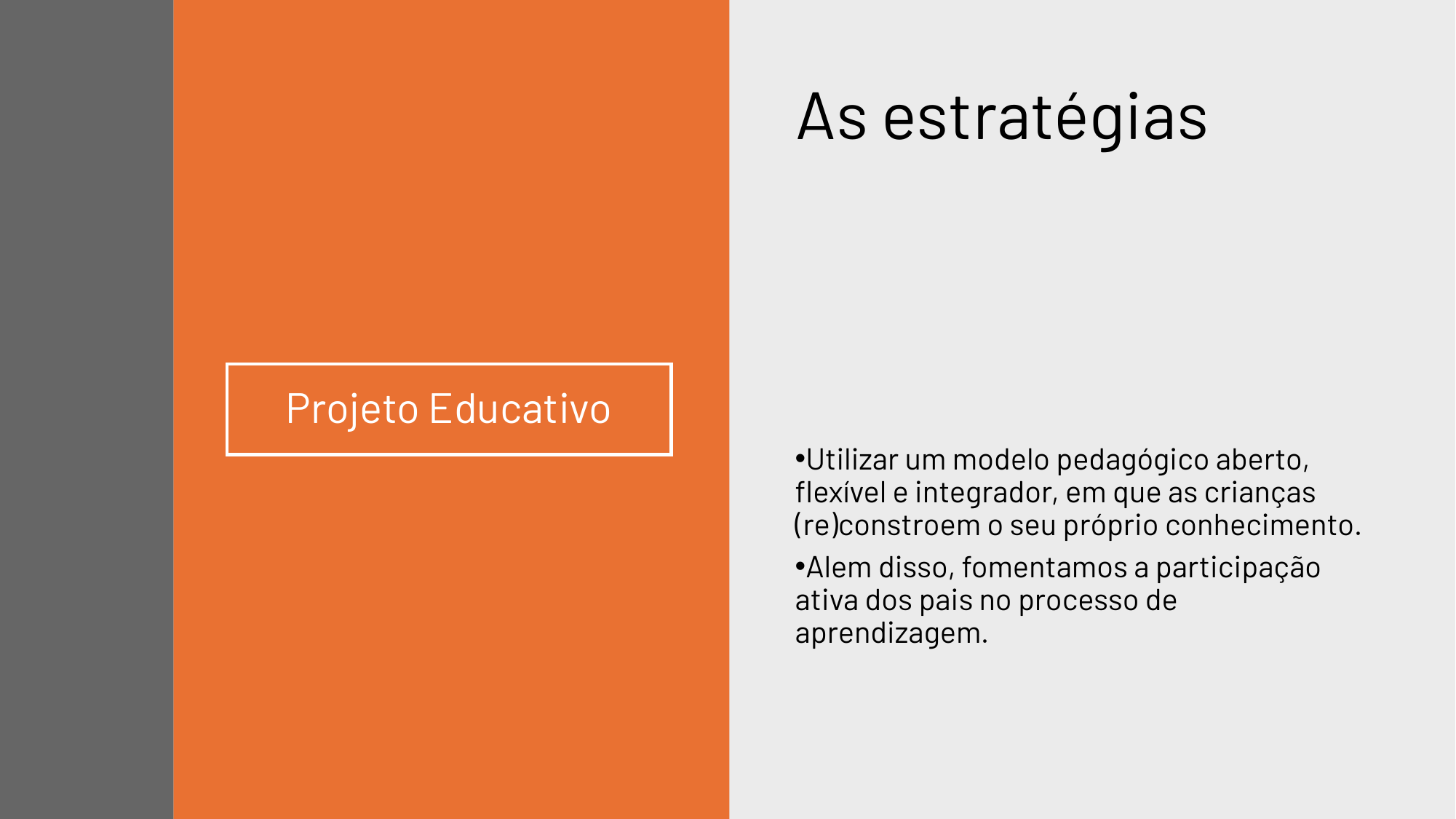

As estratégias
# Projeto Educativo
Utilizar um modelo pedagógico aberto, flexível e integrador, em que as crianças (re)constroem o seu próprio conhecimento.
Alem disso, fomentamos a participação ativa dos pais no processo de aprendizagem.